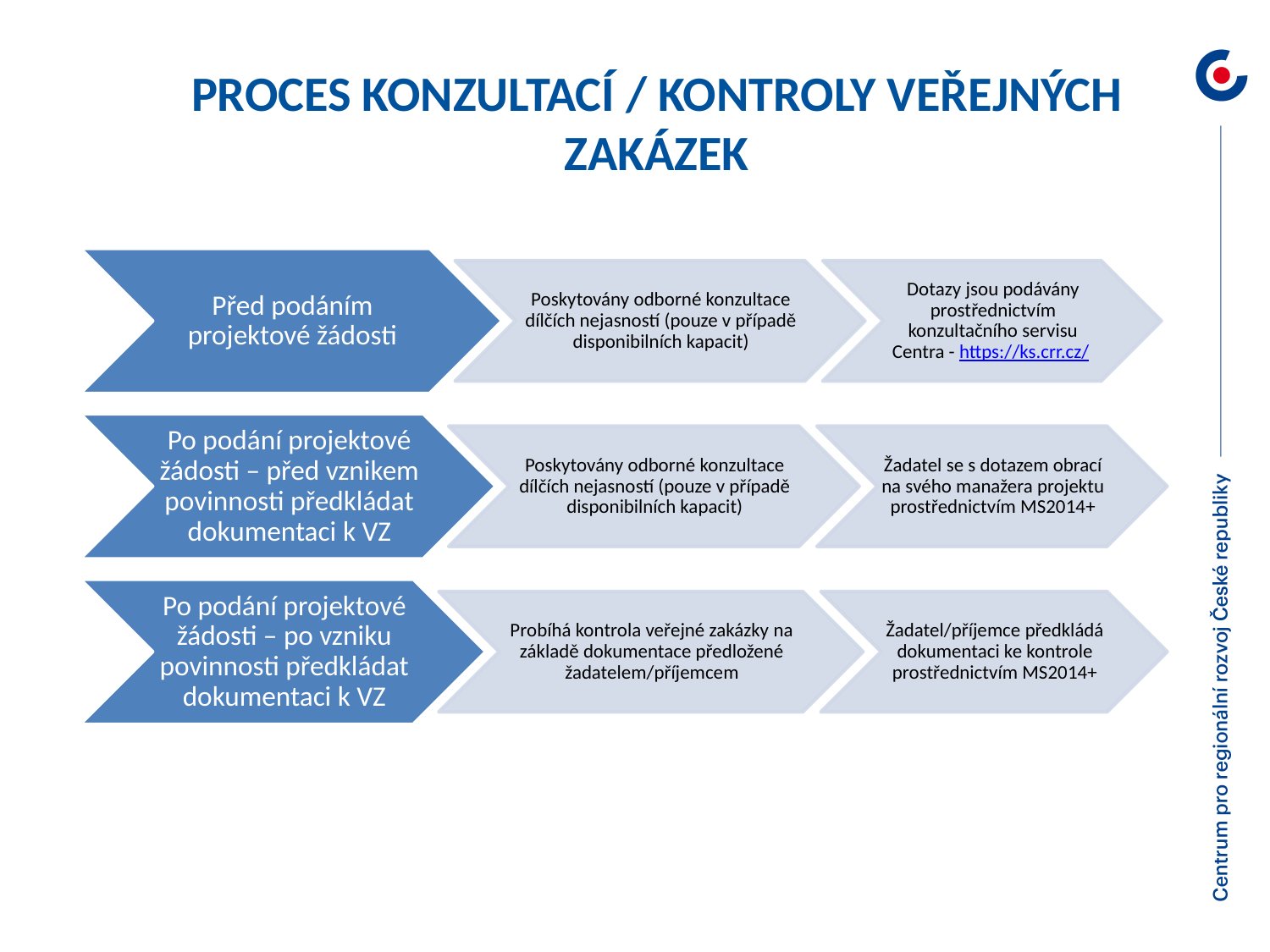

Proces konzultací / Kontroly veřejných zakázek

Před podáním projektové žádosti
Poskytovány odborné konzultace dílčích nejasností (pouze v případě disponibilních kapacit)
Dotazy jsou podávány prostřednictvím konzultačního servisu Centra - https://ks.crr.cz/
Po podání projektové žádosti – před vznikem povinnosti předkládat dokumentaci k VZ
Poskytovány odborné konzultace dílčích nejasností (pouze v případě disponibilních kapacit)
Žadatel se s dotazem obrací na svého manažera projektu prostřednictvím MS2014+
Po podání projektové žádosti – po vzniku povinnosti předkládat dokumentaci k VZ
Probíhá kontrola veřejné zakázky na základě dokumentace předložené žadatelem/příjemcem
Žadatel/příjemce předkládá dokumentaci ke kontrole prostřednictvím MS2014+